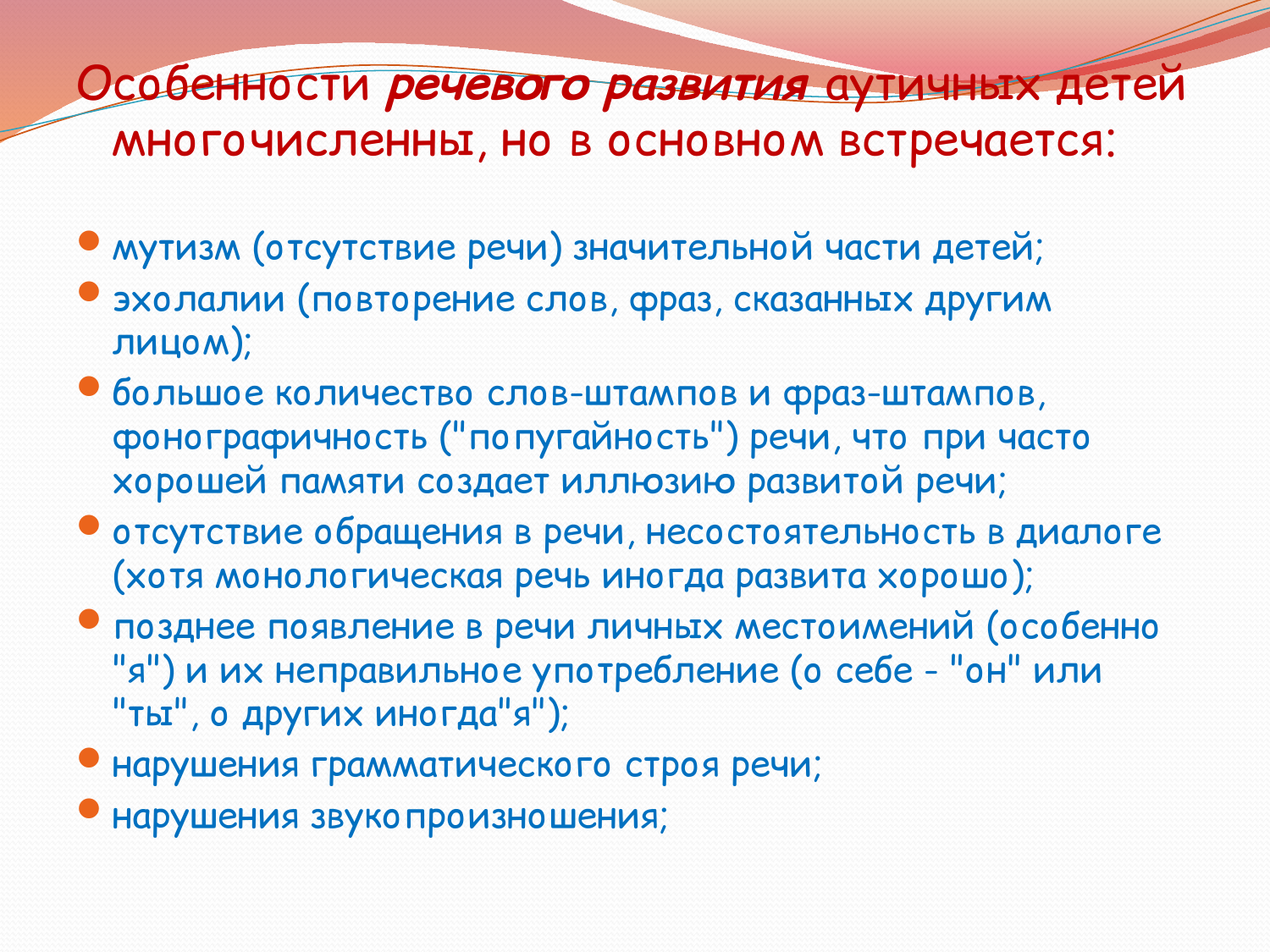

Особенности речевого развития аутичных детей многочисленны, но в основном встречается:

мутизм (отсутствие речи) значительной части детей;
эхолалии (повторение слов, фраз, сказанных другим лицом);
большое количество слов-штампов и фраз-штампов, фонографичность ("попугайность") речи, что при часто хорошей памяти создает иллюзию развитой речи;
отсутствие обращения в речи, несостоятельность в диалоге (хотя монологическая речь иногда развита хорошо);
позднее появление в речи личных местоимений (особенно "я") и их неправильное употребление (о себе - "он" или "ты", о других иногда"я");
нарушения грамматического строя речи;
нарушения звукопроизношения;